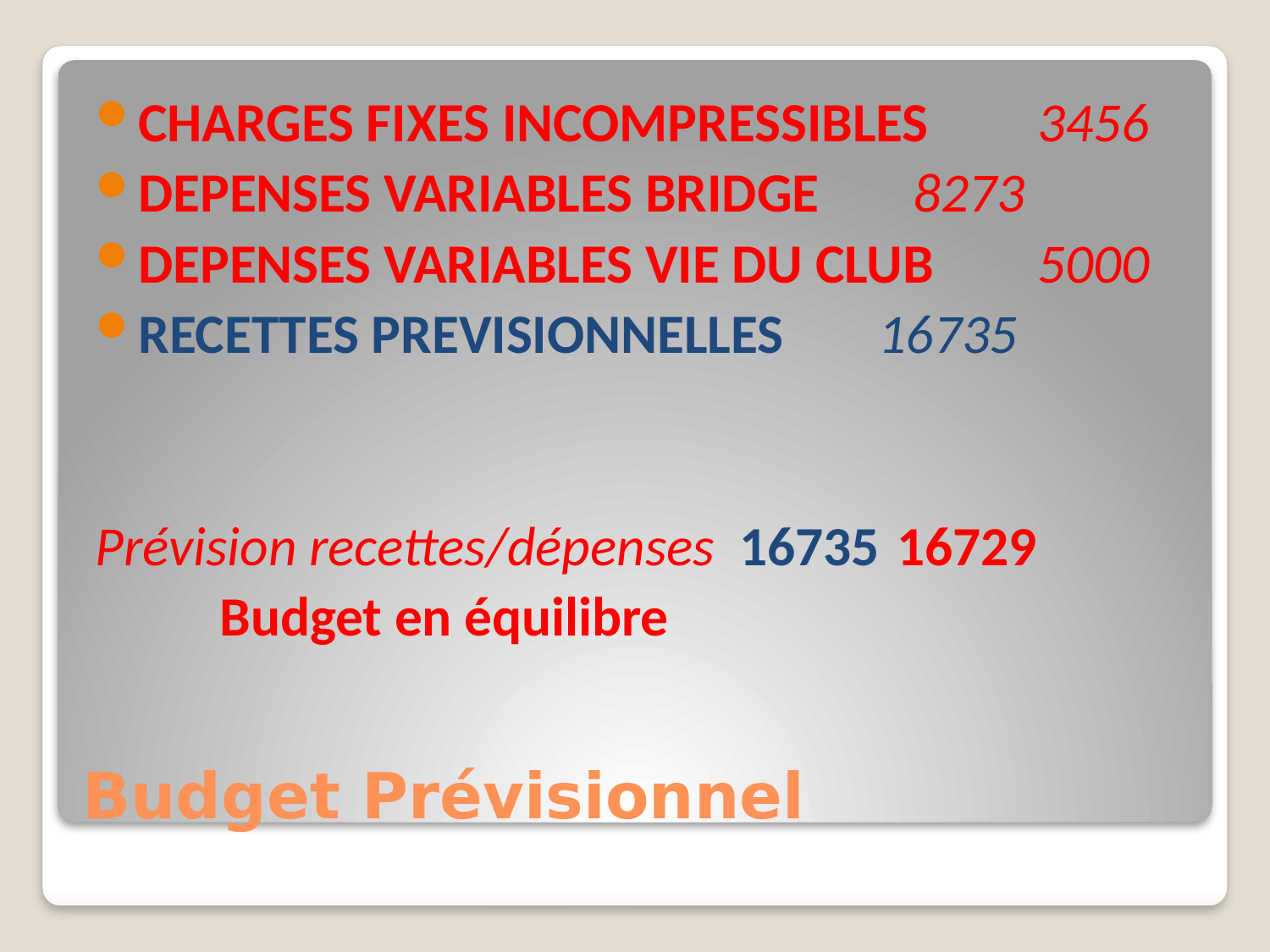

CHARGES FIXES INCOMPRESSIBLES 	  3456
DEPENSES VARIABLES BRIDGE 		  8273
DEPENSES VARIABLES VIE DU CLUB 	  5000
RECETTES PREVISIONNELLES 		16735

Prévision recettes/dépenses  16735 16729
		Budget en équilibre
# Budget Prévisionnel